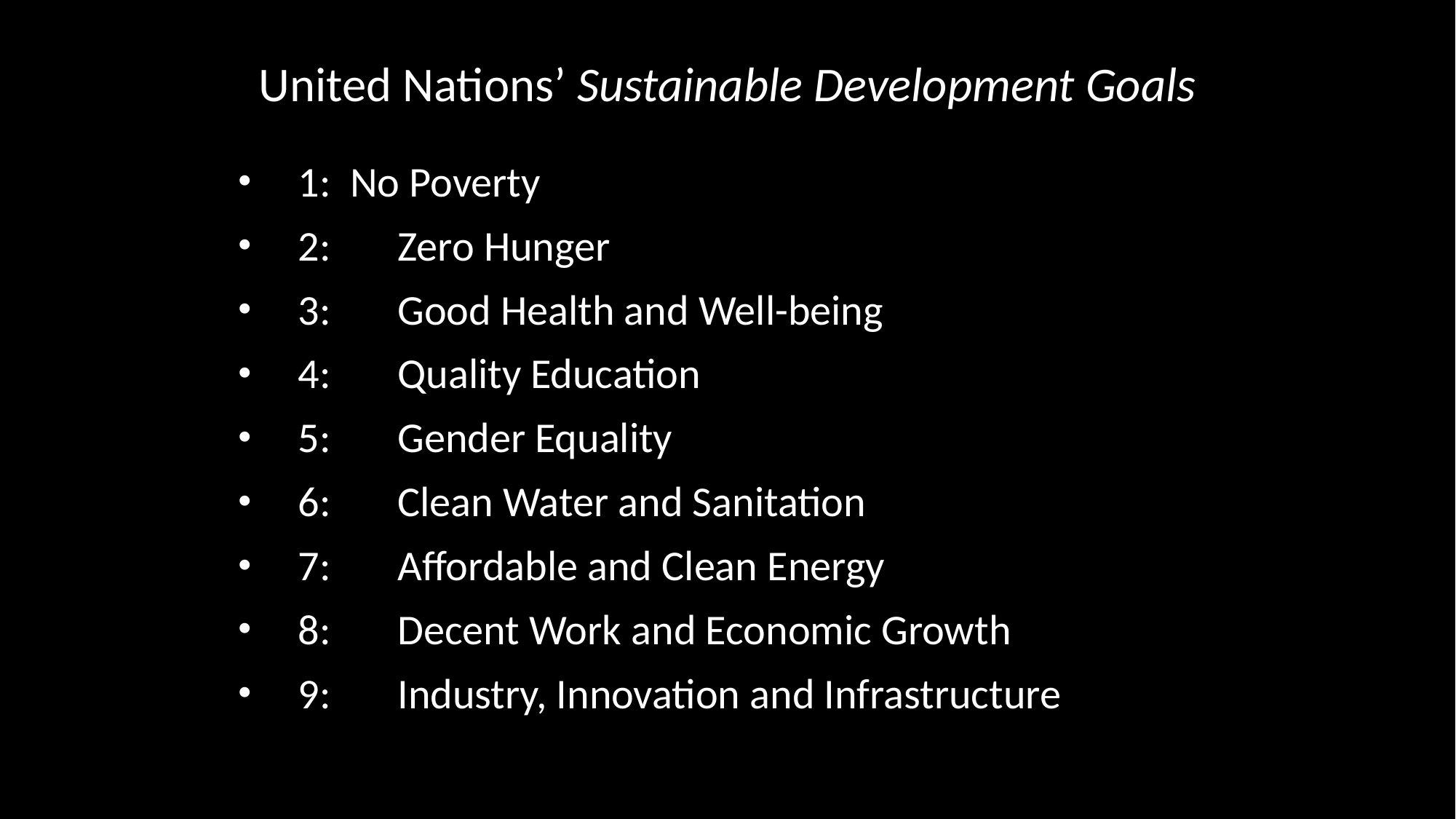

# United Nations’ Sustainable Development Goals
  1:  No Poverty
  2:	 Zero Hunger
  3: 	 Good Health and Well-being
  4: 	 Quality Education
  5: 	 Gender Equality
  6: 	 Clean Water and Sanitation
  7: 	 Affordable and Clean Energy
  8: 	 Decent Work and Economic Growth
  9: 	 Industry, Innovation and Infrastructure